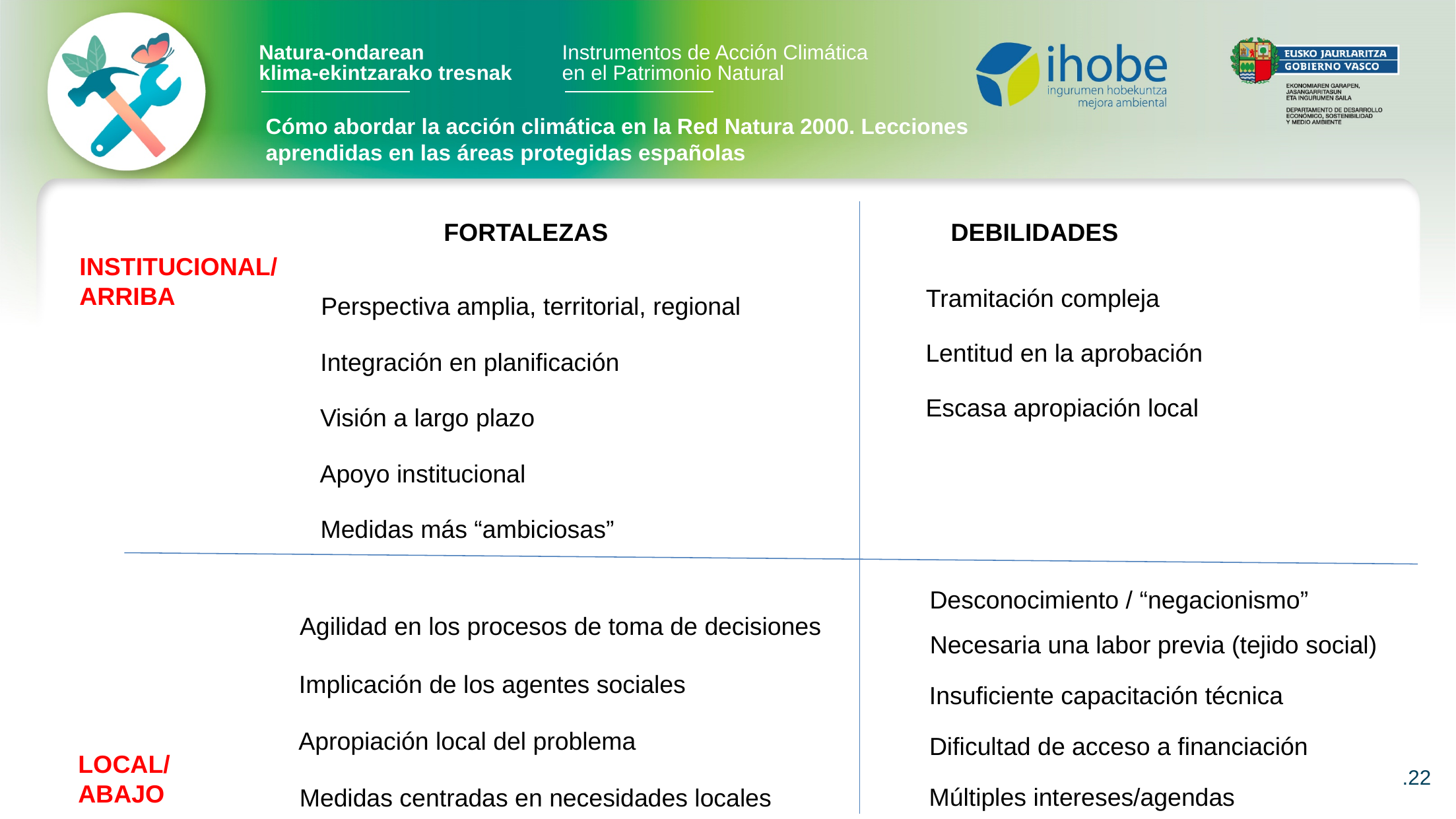

# Cómo abordar la acción climática en la Red Natura 2000. Lecciones aprendidas en las áreas protegidas españolas
FORTALEZAS
DEBILIDADES
INSTITUCIONAL/
ARRIBA
Tramitación compleja
Perspectiva amplia, territorial, regional
Lentitud en la aprobación
Integración en planificación
Escasa apropiación local
Visión a largo plazo
Apoyo institucional
Medidas más “ambiciosas”
Desconocimiento / “negacionismo”
Agilidad en los procesos de toma de decisiones
Necesaria una labor previa (tejido social)
Implicación de los agentes sociales
Insuficiente capacitación técnica
Apropiación local del problema
Dificultad de acceso a financiación
LOCAL/
ABAJO
Múltiples intereses/agendas
Medidas centradas en necesidades locales